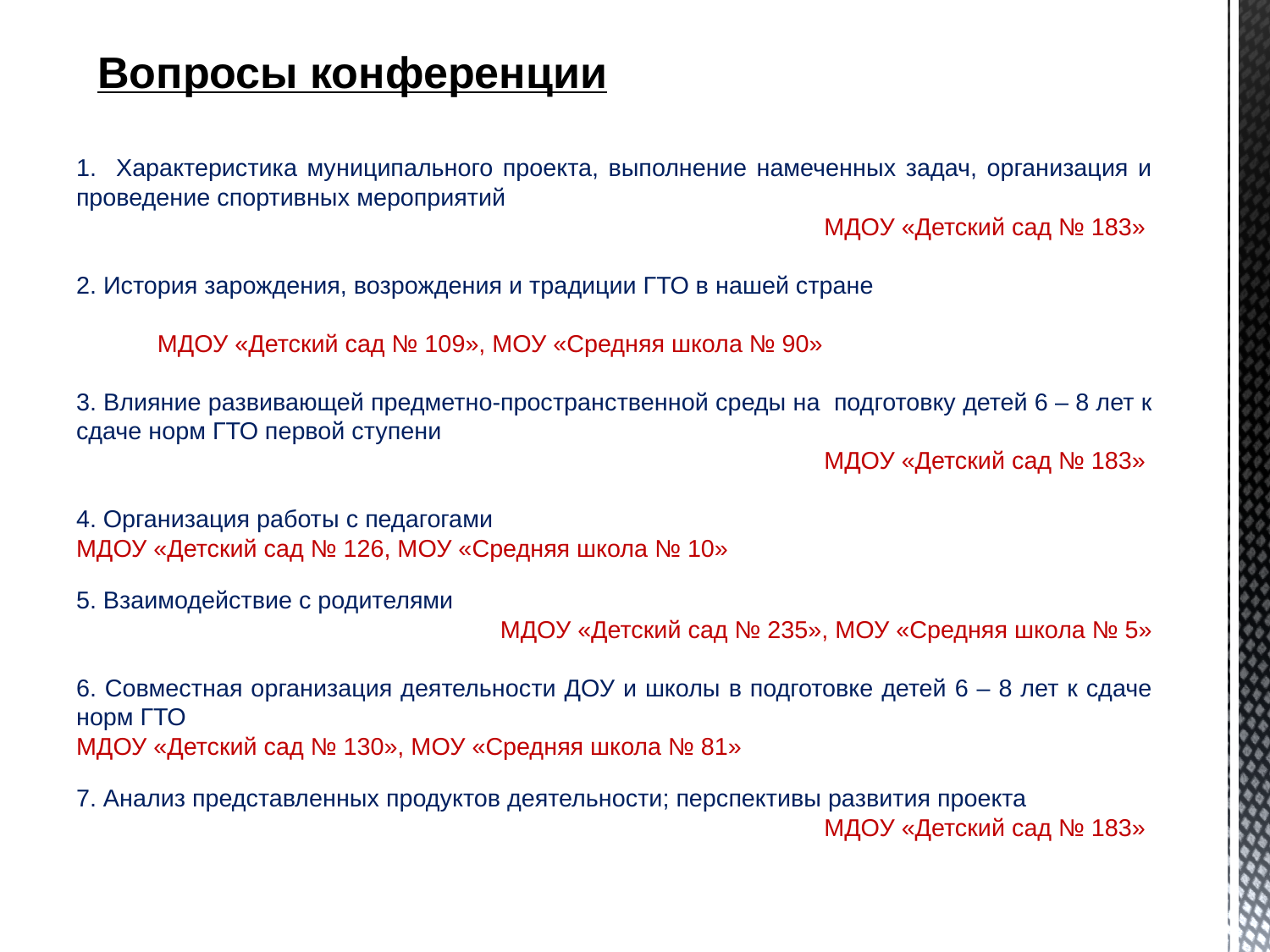

# Вопросы конференции
1.  Характеристика муниципального проекта, выполнение намеченных задач, организация и проведение спортивных мероприятий
МДОУ «Детский сад № 183»

2. История зарождения, возрождения и традиции ГТО в нашей стране                                                                                                                                                                                                                     МДОУ «Детский сад № 109», МОУ «Средняя школа № 90»

3. Влияние развивающей предметно-пространственной среды на  подготовку детей 6 – 8 лет к сдаче норм ГТО первой ступени
МДОУ «Детский сад № 183»

4. Организация работы с педагогами
МДОУ «Детский сад № 126, МОУ «Средняя школа № 10»

5. Взаимодействие с родителями
МДОУ «Детский сад № 235», МОУ «Средняя школа № 5»

6. Совместная организация деятельности ДОУ и школы в подготовке детей 6 – 8 лет к сдаче норм ГТО
МДОУ «Детский сад № 130», МОУ «Средняя школа № 81»

7. Анализ представленных продуктов деятельности; перспективы развития проекта
 МДОУ «Детский сад № 183»